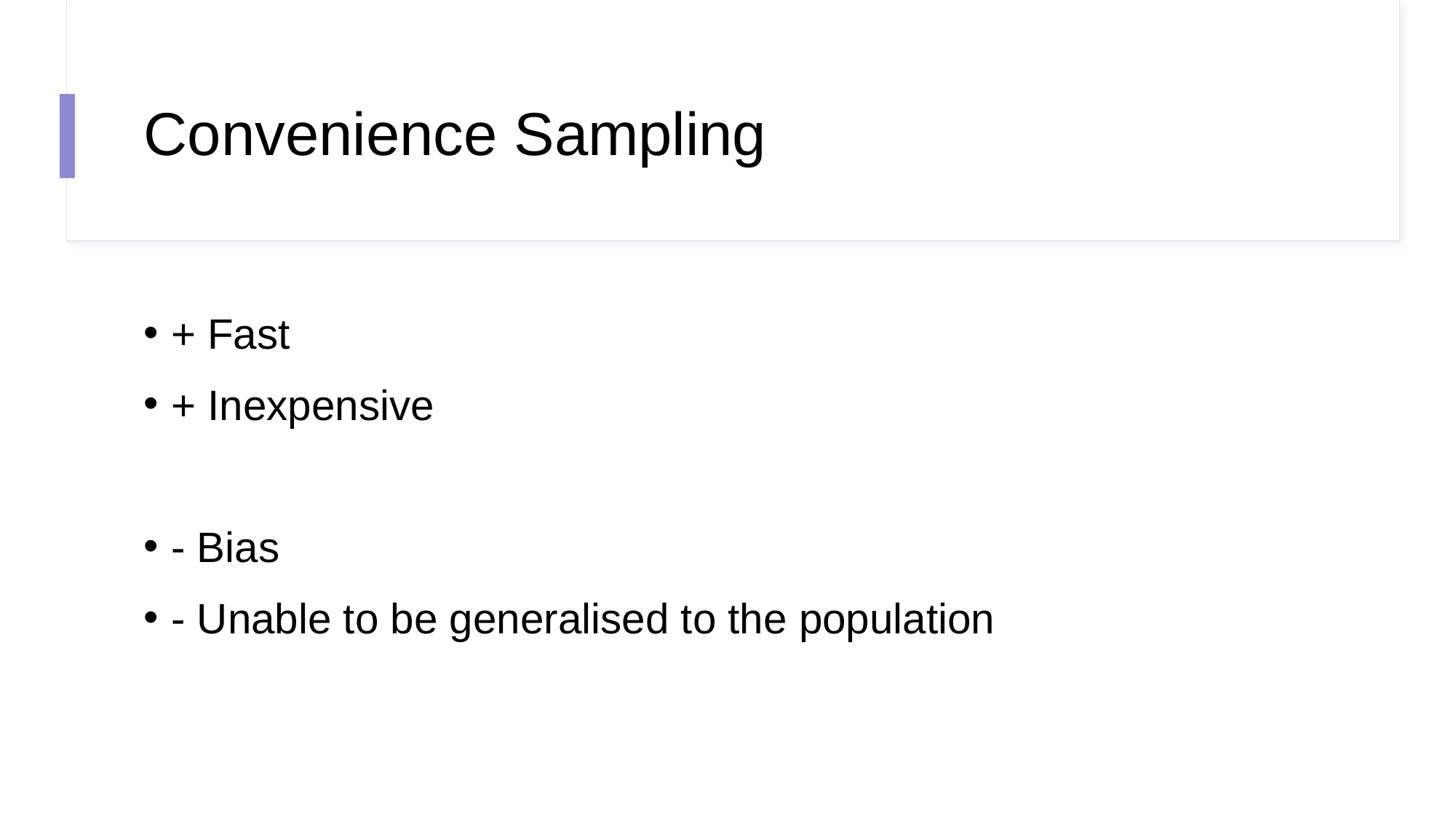

# Convenience Sampling
+ Fast
+ Inexpensive

- Bias
- Unable to be generalised to the population